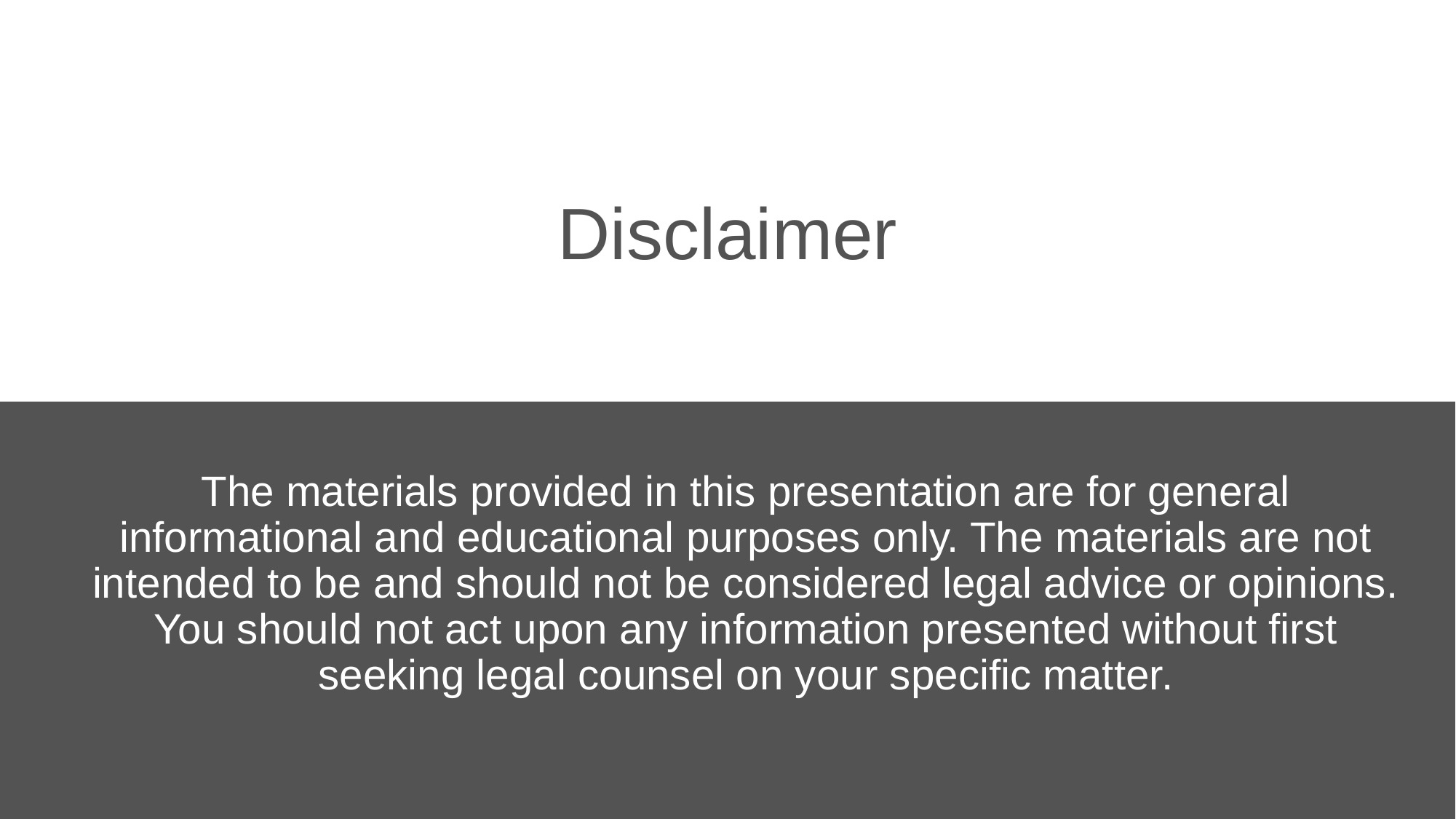

Disclaimer

The materials provided in this presentation are for general informational and educational purposes only. The materials are not intended to be and should not be considered legal advice or opinions. You should not act upon any information presented without first seeking legal counsel on your specific matter.